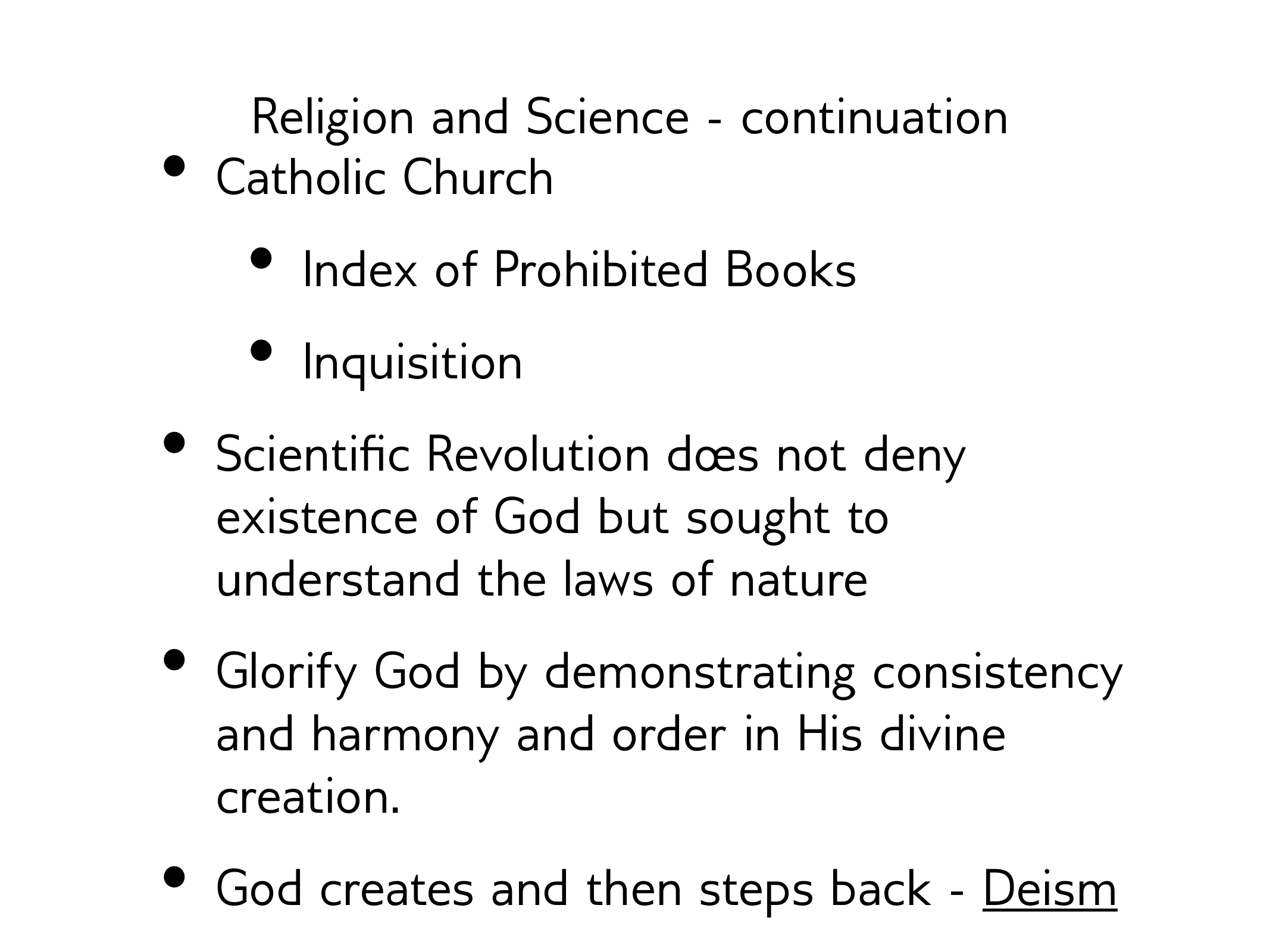

Religion and Science - continuation
Catholic Church
Index of Prohibited Books
Inquisition
Scientific Revolution does not deny existence of God but sought to understand the laws of nature
Glorify God by demonstrating consistency and harmony and order in His divine creation.
God creates and then steps back - Deism